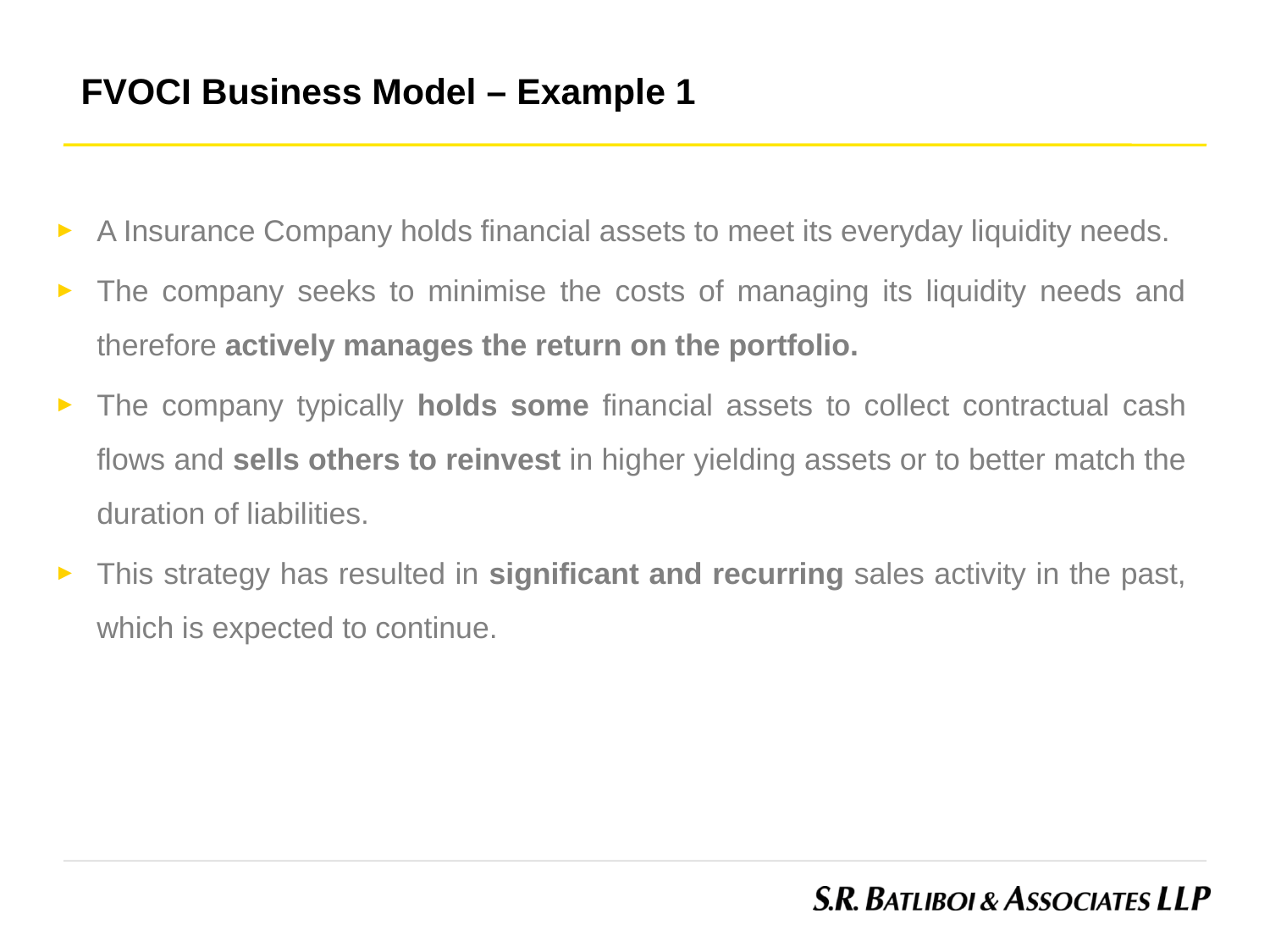

FVOCI Business Model – Example 1
A Insurance Company holds financial assets to meet its everyday liquidity needs.
The company seeks to minimise the costs of managing its liquidity needs and therefore actively manages the return on the portfolio.
The company typically holds some financial assets to collect contractual cash flows and sells others to reinvest in higher yielding assets or to better match the duration of liabilities.
This strategy has resulted in significant and recurring sales activity in the past, which is expected to continue.